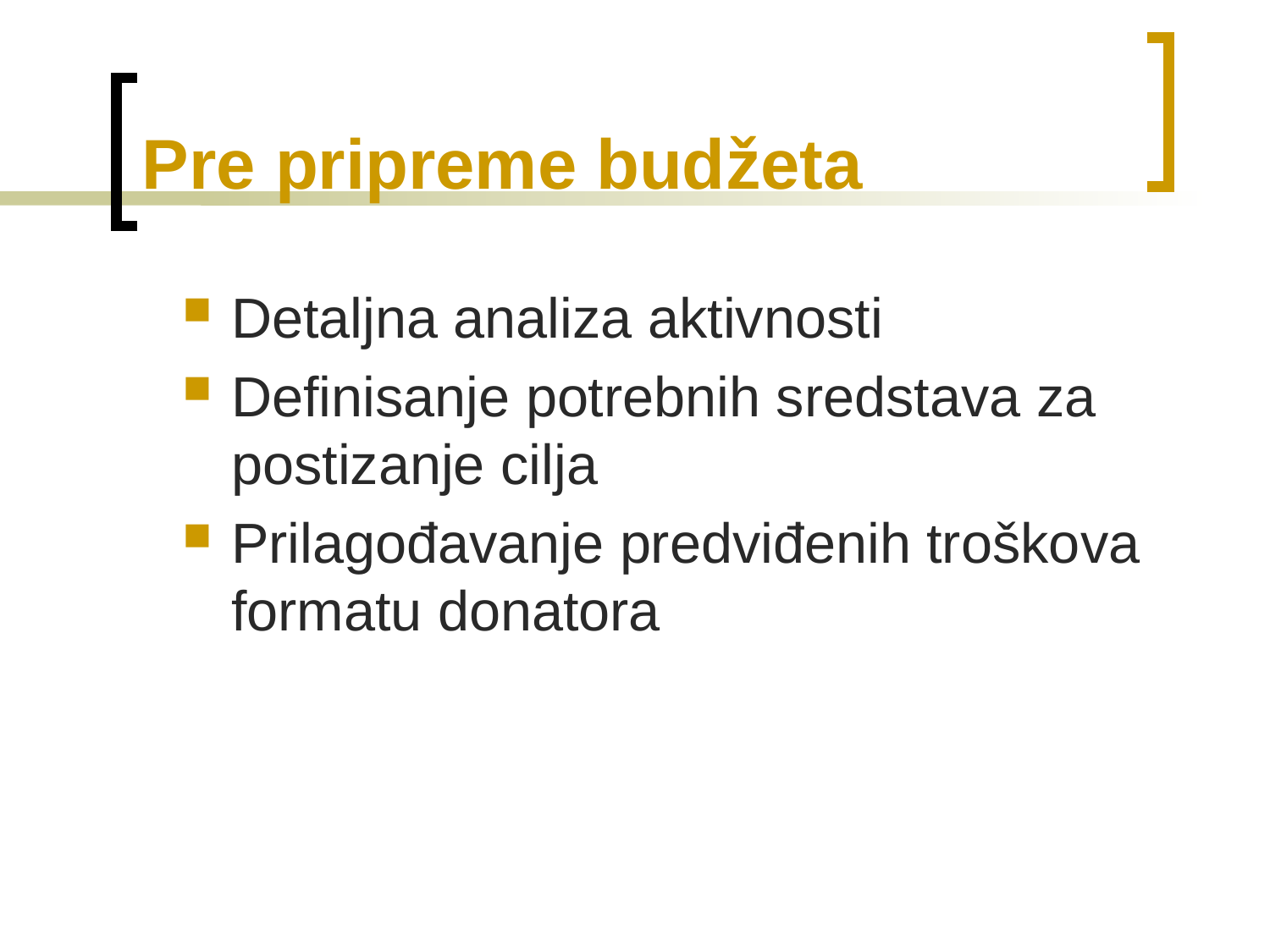

# Pre pripreme budžeta
Detaljna analiza aktivnosti
Definisanje potrebnih sredstava za postizanje cilja
Prilagođavanje predviđenih troškova formatu donatora